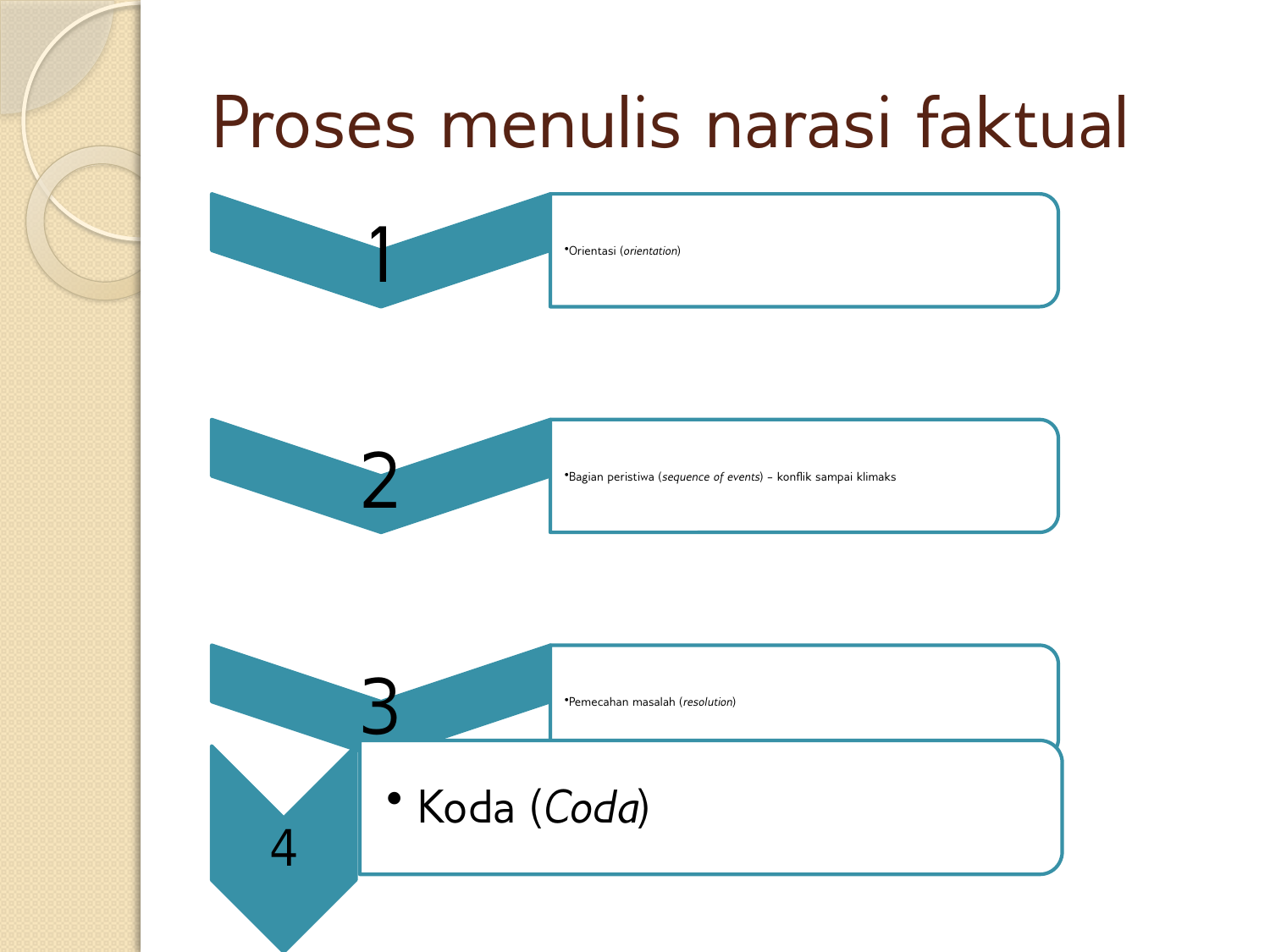

# Proses menulis narasi faktual
1
Orientasi (orientation)
2
Bagian peristiwa (sequence of events) – konflik sampai klimaks
3
Pemecahan masalah (resolution)

Koda (Coda)

4